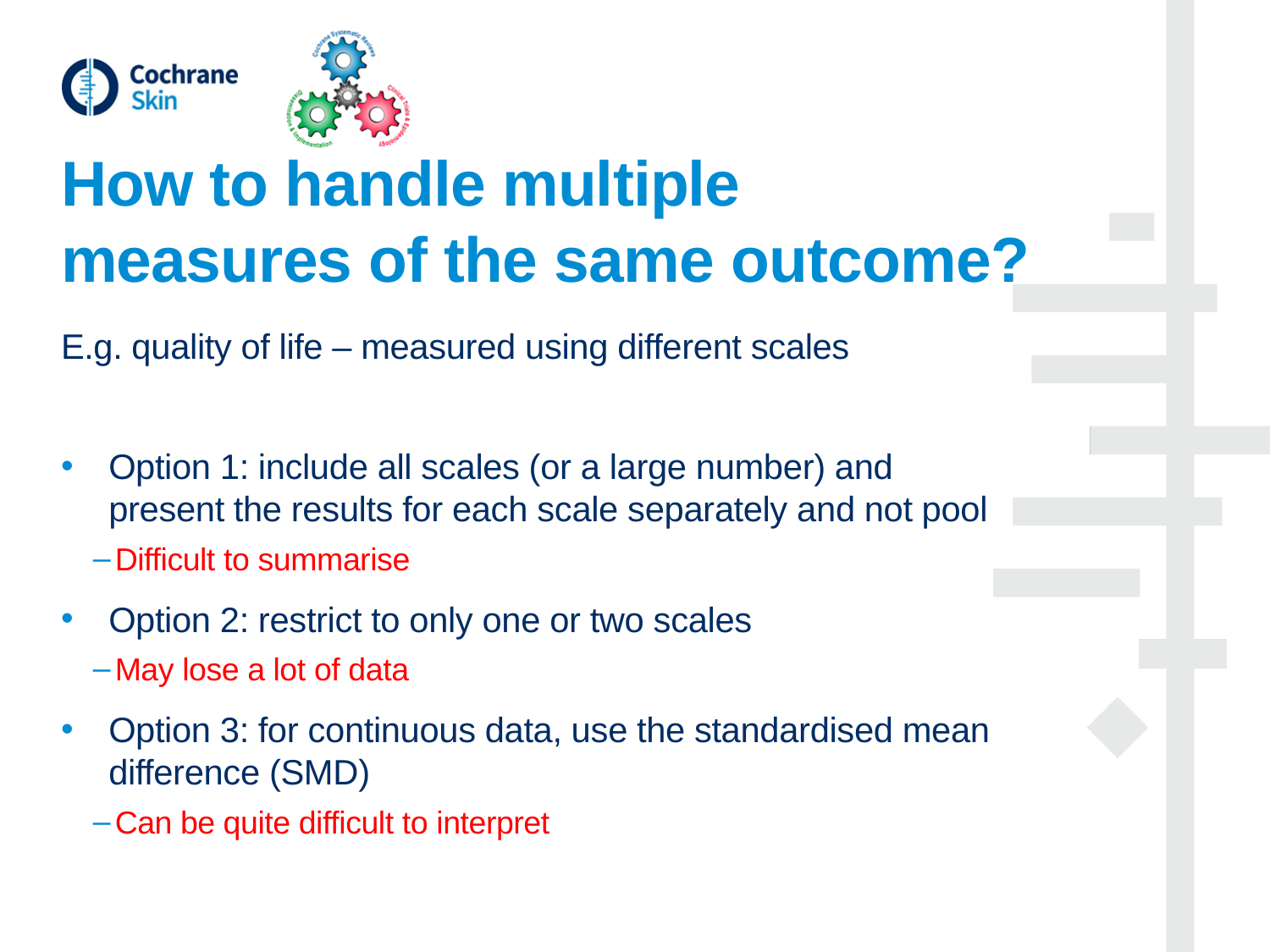

# How to handle multiple measures of the same outcome?
E.g. quality of life – measured using different scales

Option 1: include all scales (or a large number) and present the results for each scale separately and not pool
Difficult to summarise
Option 2: restrict to only one or two scales
May lose a lot of data
Option 3: for continuous data, use the standardised mean difference (SMD)
Can be quite difficult to interpret